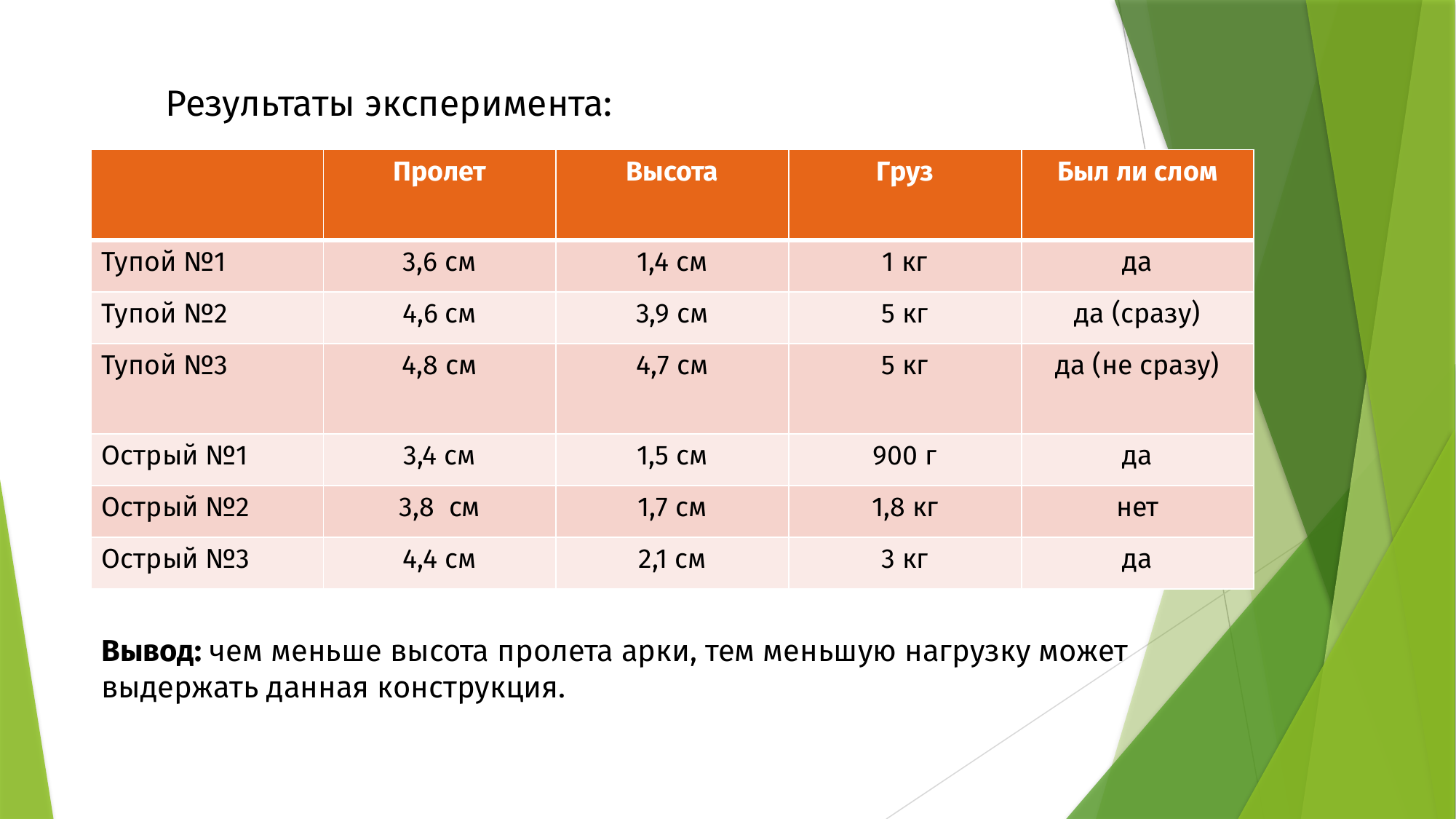

Результаты эксперимента:
|  | Пролет | Высота | Груз | Был ли слом |
| --- | --- | --- | --- | --- |
| Тупой №1 | 3,6 см | 1,4 см | 1 кг | да |
| Тупой №2 | 4,6 см | 3,9 см | 5 кг | да (сразу) |
| Тупой №3 | 4,8 см | 4,7 см | 5 кг | да (не сразу) |
| Острый №1 | 3,4 см | 1,5 см | 900 г | да |
| Острый №2 | 3,8 см | 1,7 см | 1,8 кг | нет |
| Острый №3 | 4,4 см | 2,1 см | 3 кг | да |
Вывод: чем меньше высота пролета арки, тем меньшую нагрузку может выдержать данная конструкция.